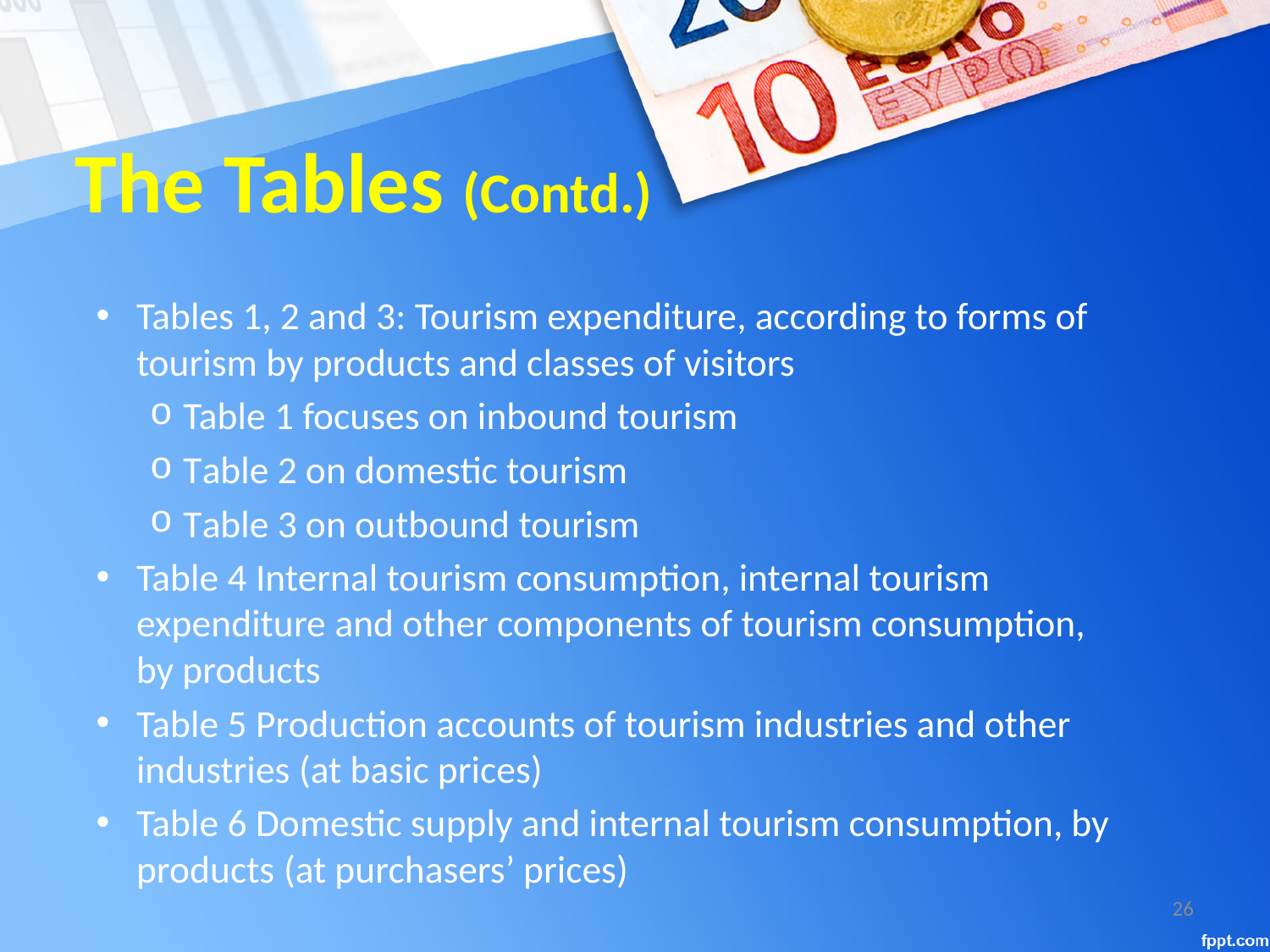

# The Tables (Contd.)
Tables 1, 2 and 3: Tourism expenditure, according to forms of tourism by products and classes of visitors
Table 1 focuses on inbound tourism
Table 2 on domestic tourism
Table 3 on outbound tourism
Table 4 Internal tourism consumption, internal tourism expenditure and other components of tourism consumption, by products
Table 5 Production accounts of tourism industries and other industries (at basic prices)
Table 6 Domestic supply and internal tourism consumption, by products (at purchasers’ prices)
26